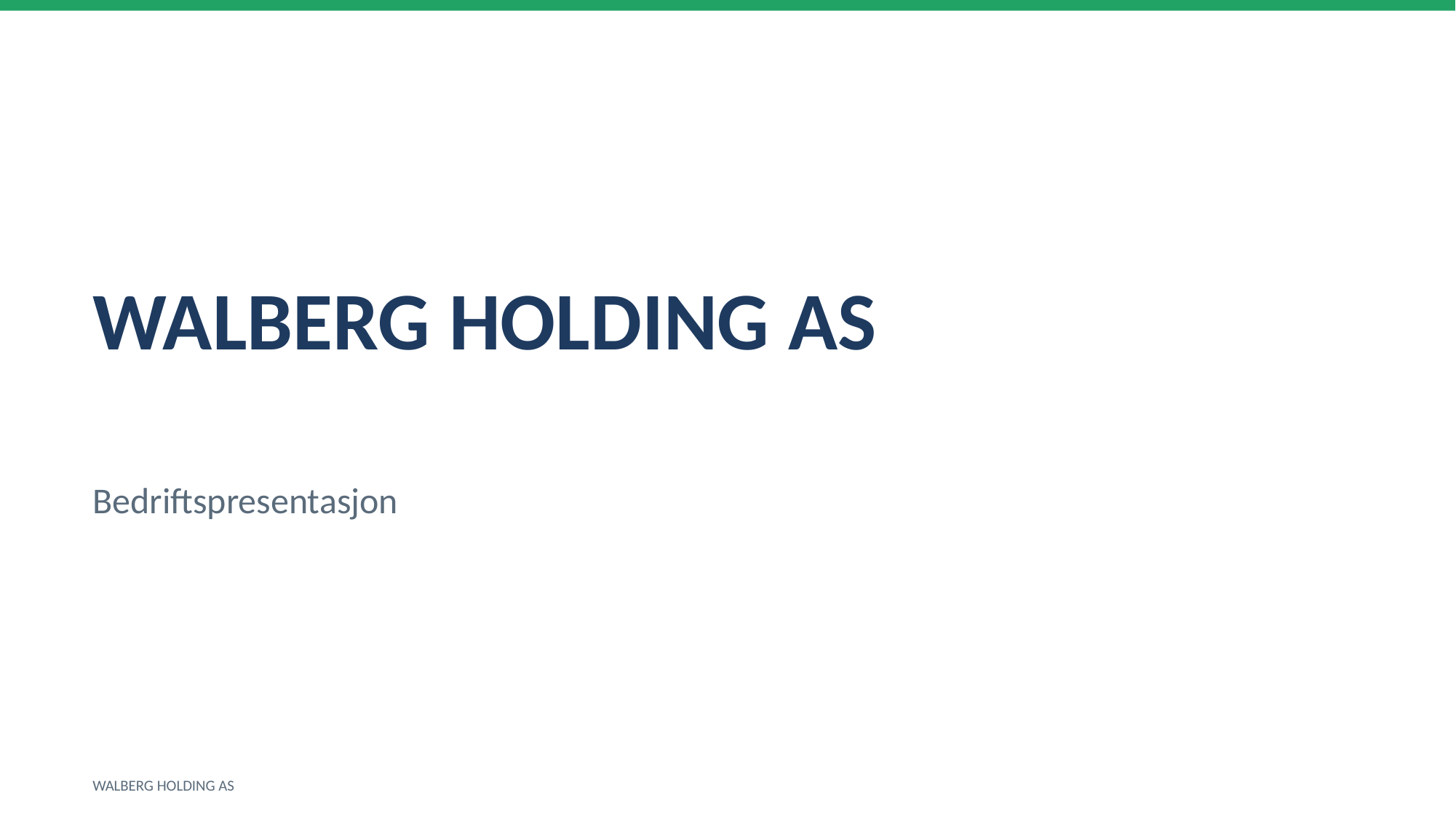

WALBERG HOLDING AS
Bedriftspresentasjon
WALBERG HOLDING AS